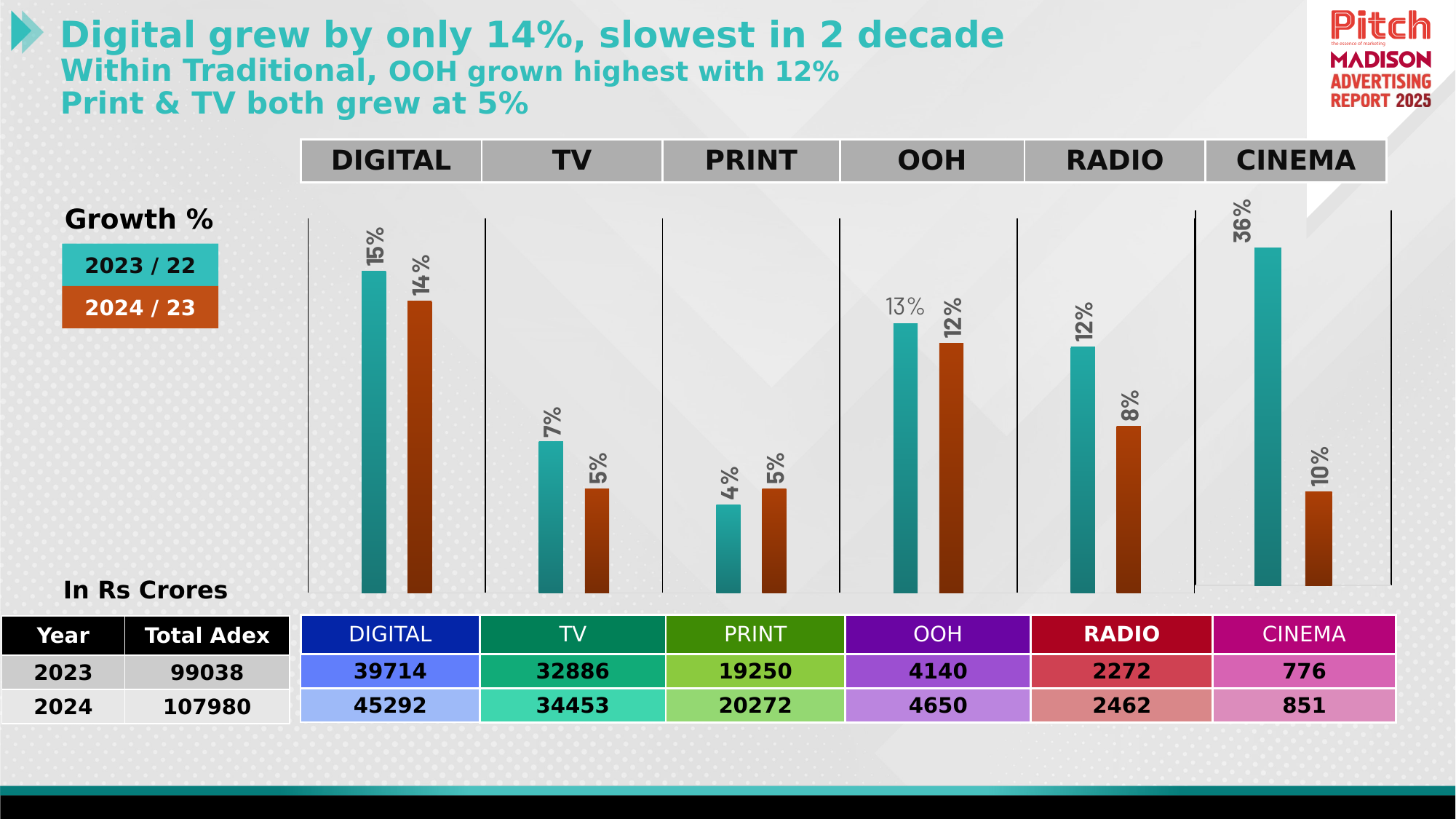

# Digital grew by only 14%, slowest in 2 decade Within Traditional, OOH grown highest with 12% Print & TV both grew at 5%
| DIGITAL | TV | PRINT | OOH | RADIO | CINEMA |
| --- | --- | --- | --- | --- | --- |
Growth %

### Chart

| Category | 2023 / 22 | 2024 / 23 |
|---|---|---|
| Cinema | 0.36 | 0.1 |

### Chart

| Category | 2023 / 22 | 2024 / 23 |
|---|---|---|
| Digital | 0.1543167159721175 | 0.14 |
| TV | 0.0725451286563894 | 0.05 |
| Print | 0.042213552474818616 | 0.05 |
| Outdoor | 0.12940698308780263 | 0.12 |
| Radio | 0.11800807525789558 | 0.08 |
2023 / 22
2024 / 23
In Rs Crores
| DIGITAL |
| --- |
| 39714 |
| 45292 |
| TV |
| --- |
| 32886 |
| 34453 |
| PRINT |
| --- |
| 19250 |
| 20272 |
| OOH |
| --- |
| 4140 |
| 4650 |
| RADIO |
| --- |
| 2272 |
| 2462 |
| CINEMA |
| --- |
| 776 |
| 851 |
| Year |
| --- |
| 2023 |
| 2024 |
| Total Adex |
| --- |
| 99038 |
| 107980 |